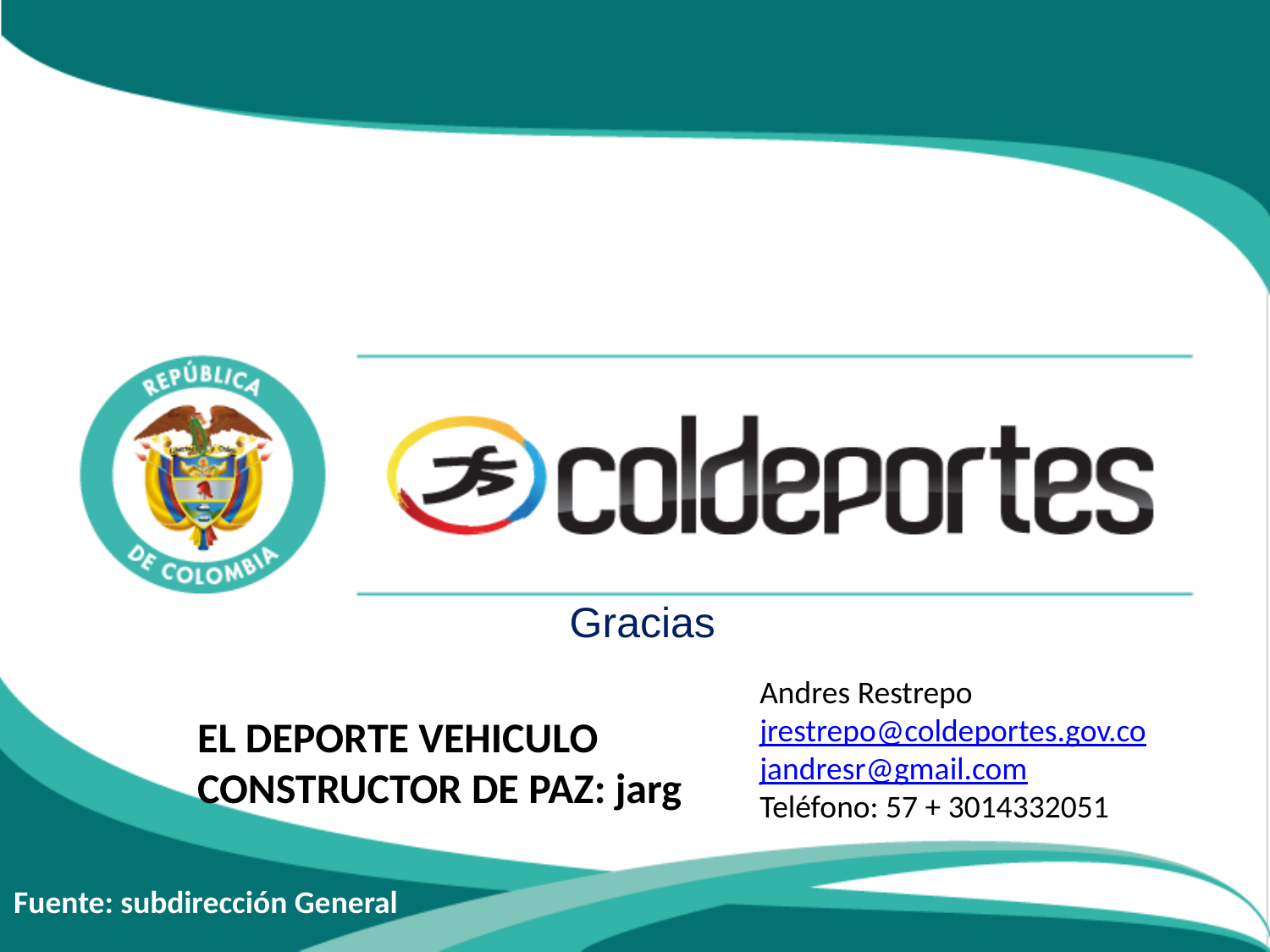

Gracias

EL DEPORTE VEHICULO
CONSTRUCTOR DE PAZ: jarg
Andres Restrepo
jrestrepo@coldeportes.gov.co
jandresr@gmail.com
Teléfono: 57 + 3014332051
Fuente: subdirección General